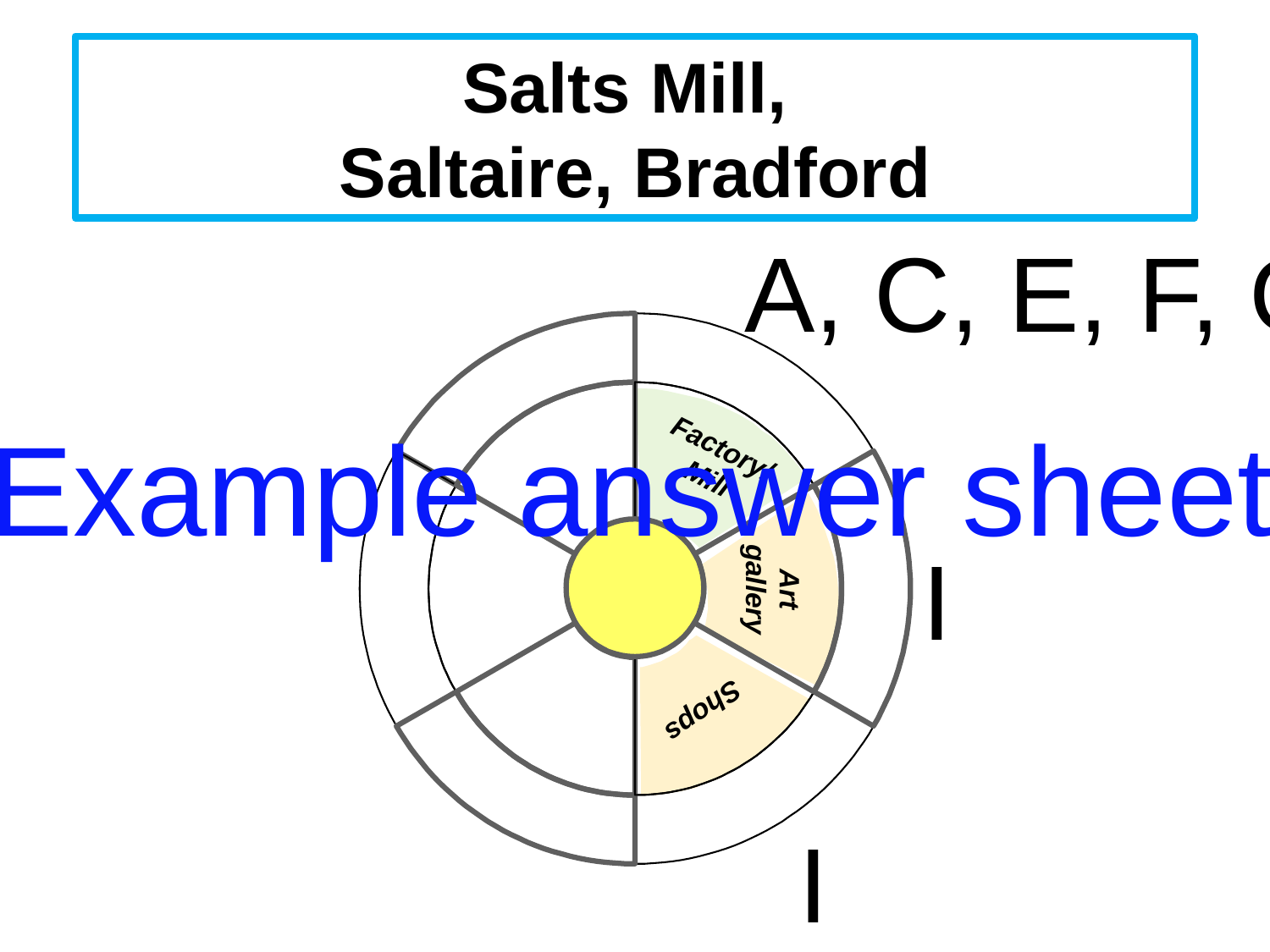

Salts Mill,
Saltaire, Bradford
A, C, E, F, G

Factory/
Mill

Art
gallery

Shops
Example answer sheet
I
I